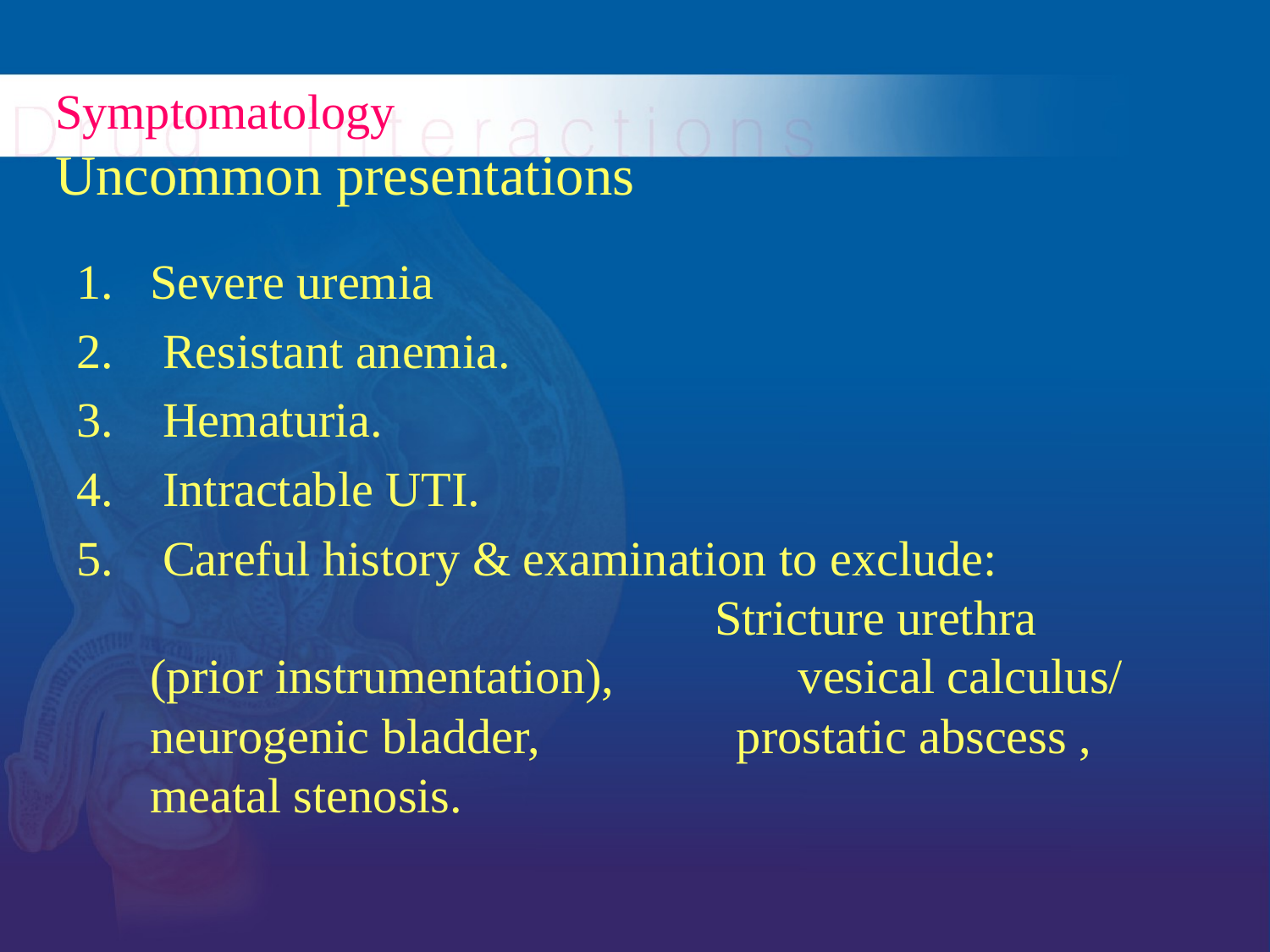

# Symptomatology Uncommon presentations
Severe uremia
 Resistant anemia.
 Hematuria.
 Intractable UTI.
 Careful history & examination to exclude:                                                         Stricture urethra (prior instrumentation),               vesical calculus/ neurogenic bladder,                prostatic abscess , meatal stenosis.